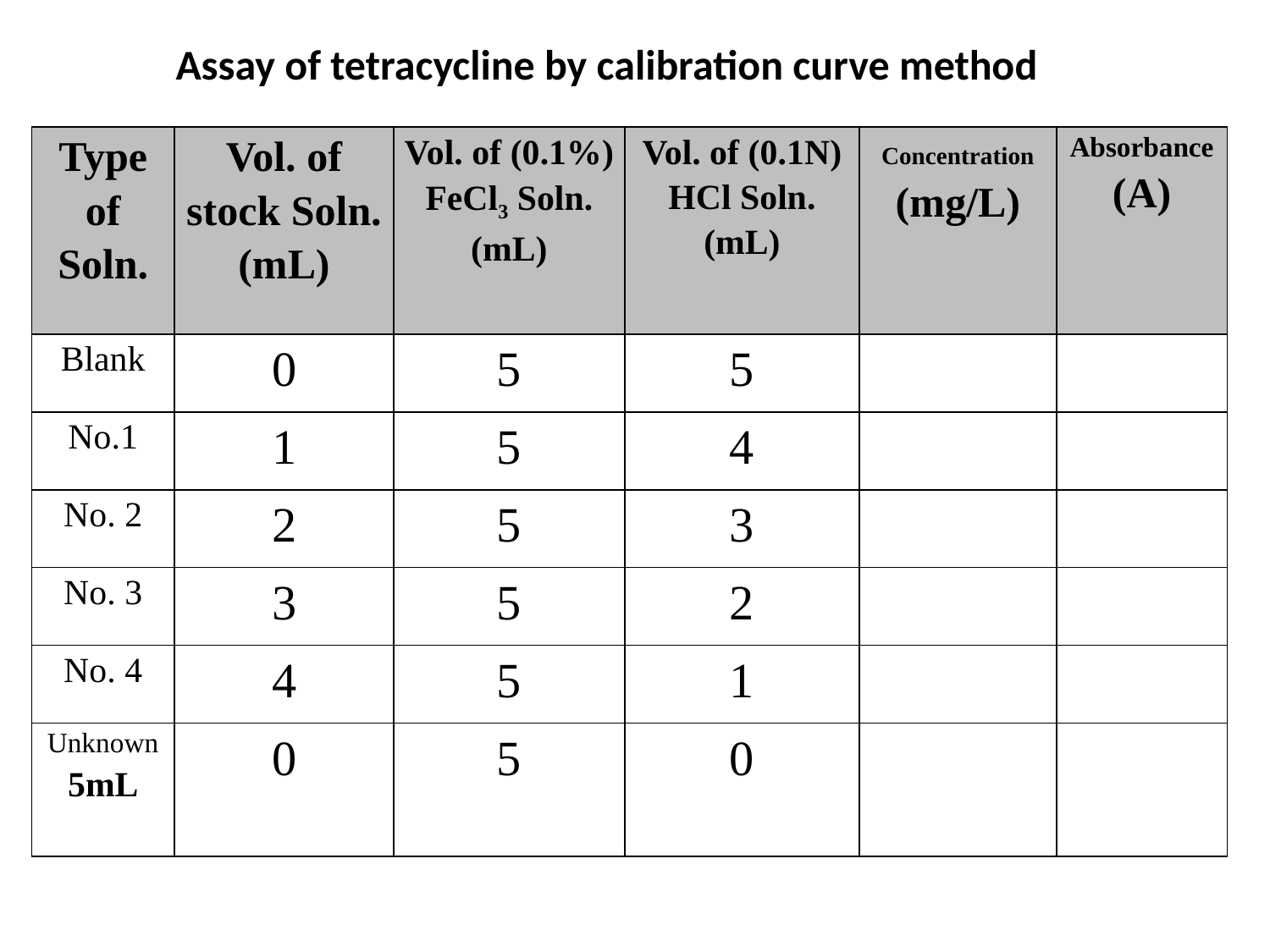

Assay of tetracycline by calibration curve method
| Type of Soln. | Vol. of stock Soln. (mL) | Vol. of (0.1%) FeCl3 Soln. (mL) | Vol. of (0.1N) HCl Soln. (mL) | Concentration (mg/L) | Absorbance (A) |
| --- | --- | --- | --- | --- | --- |
| Blank | 0 | 5 | 5 |  |  |
| No.1 | 1 | 5 | 4 |  |  |
| No. 2 | 2 | 5 | 3 |  |  |
| No. 3 | 3 | 5 | 2 |  |  |
| No. 4 | 4 | 5 | 1 |  |  |
| Unknown 5mL | 0 | 5 | 0 |  |  |